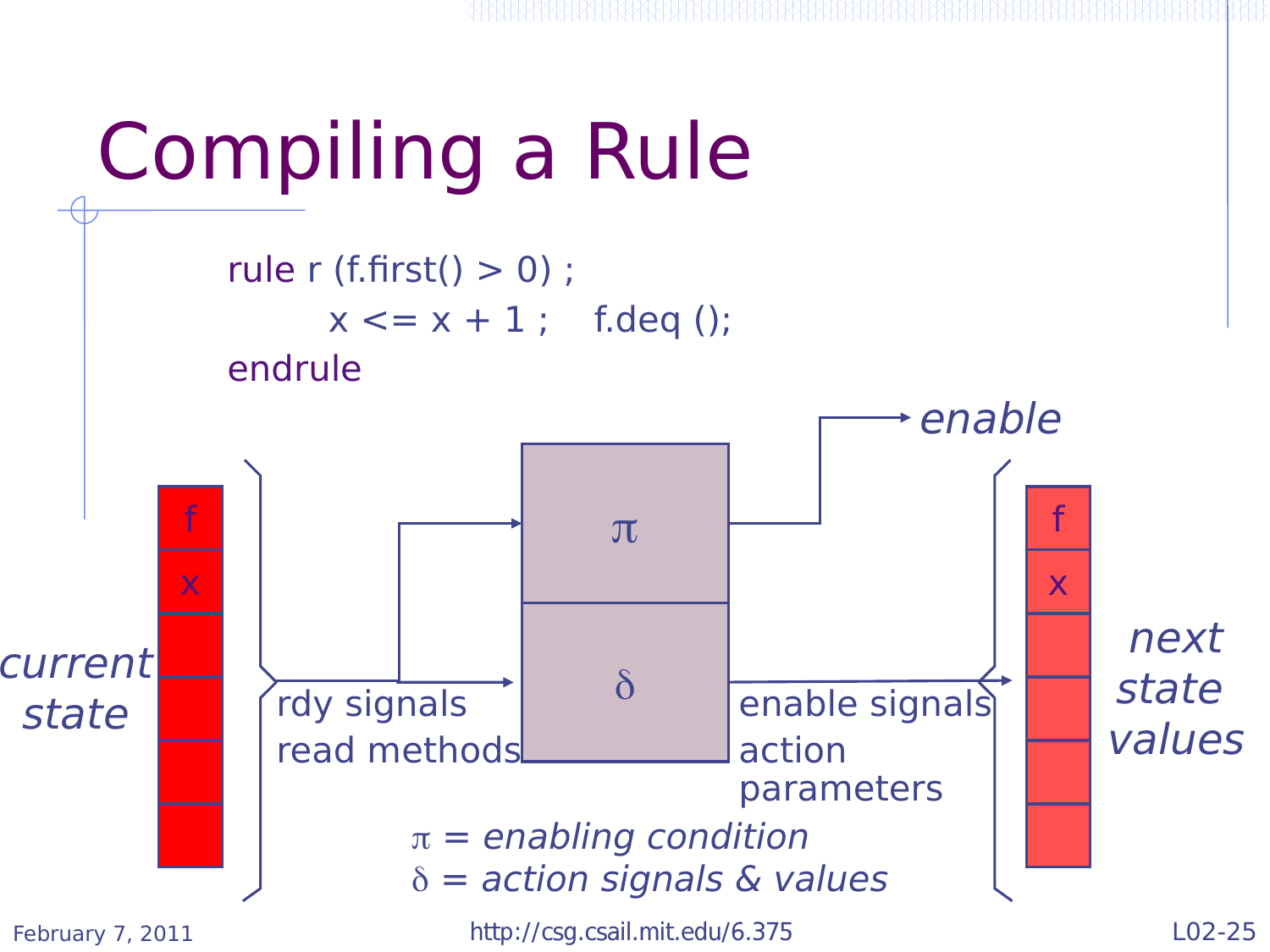

# Compiling a Rule
rule r (f.first() > 0) ;
         x <= x + 1 ;    f.deq ();
endrule
enable
π

f
f

x
x
δ

current
state
next
state
values

rdy signals
read methods
enable signals
action   parameters

π = enabling condition
δ = action signals & values
February 7, 2011
http://csg.csail.mit.edu/6.375
L02-25